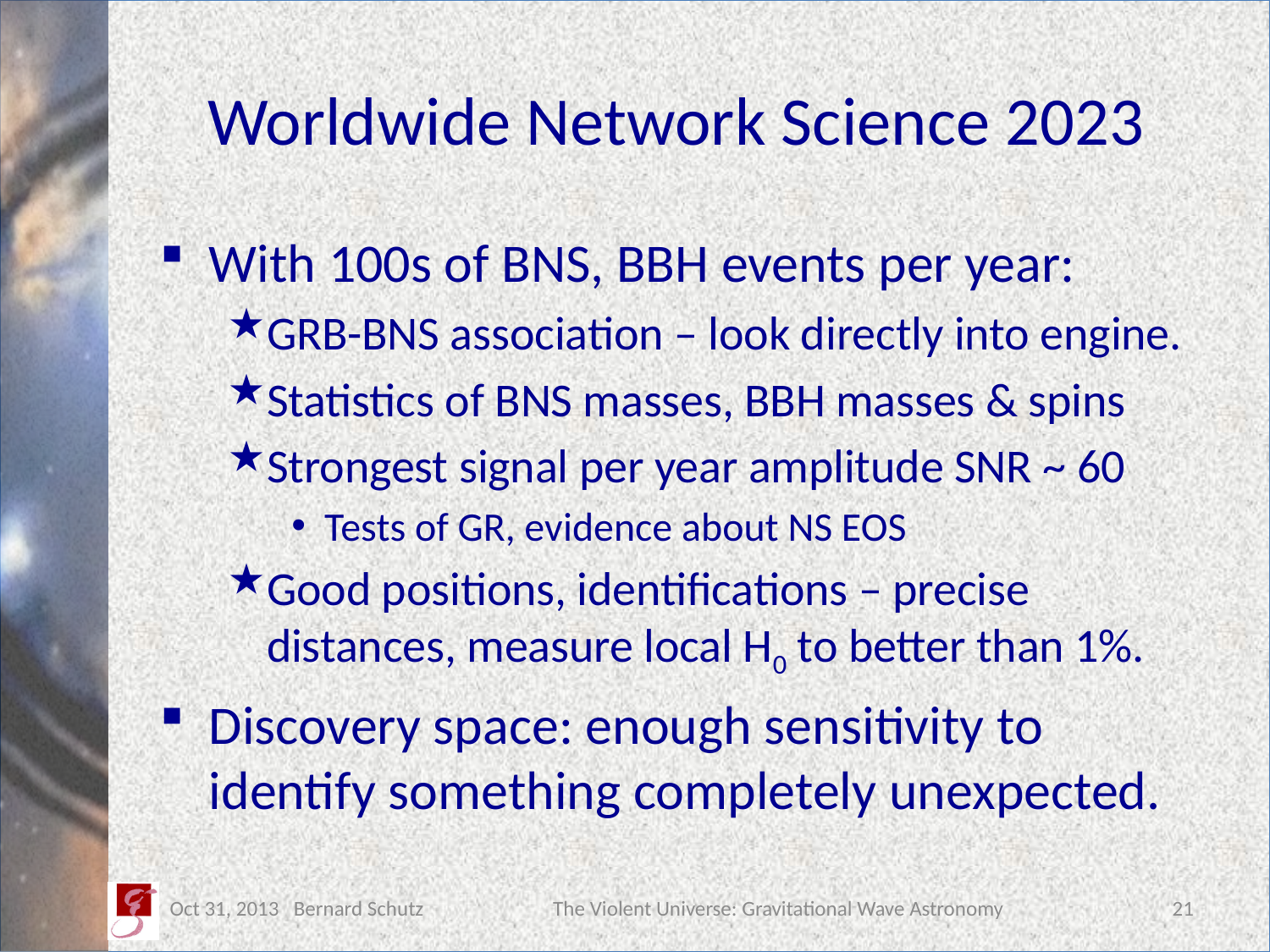

# Worldwide Network Science 2023
With 100s of BNS, BBH events per year:
GRB-BNS association – look directly into engine.
Statistics of BNS masses, BBH masses & spins
Strongest signal per year amplitude SNR ~ 60
Tests of GR, evidence about NS EOS
Good positions, identifications – precise distances, measure local H0 to better than 1%.
Discovery space: enough sensitivity to identify something completely unexpected.
Oct 31, 2013   Bernard Schutz
The Violent Universe: Gravitational Wave Astronomy
21